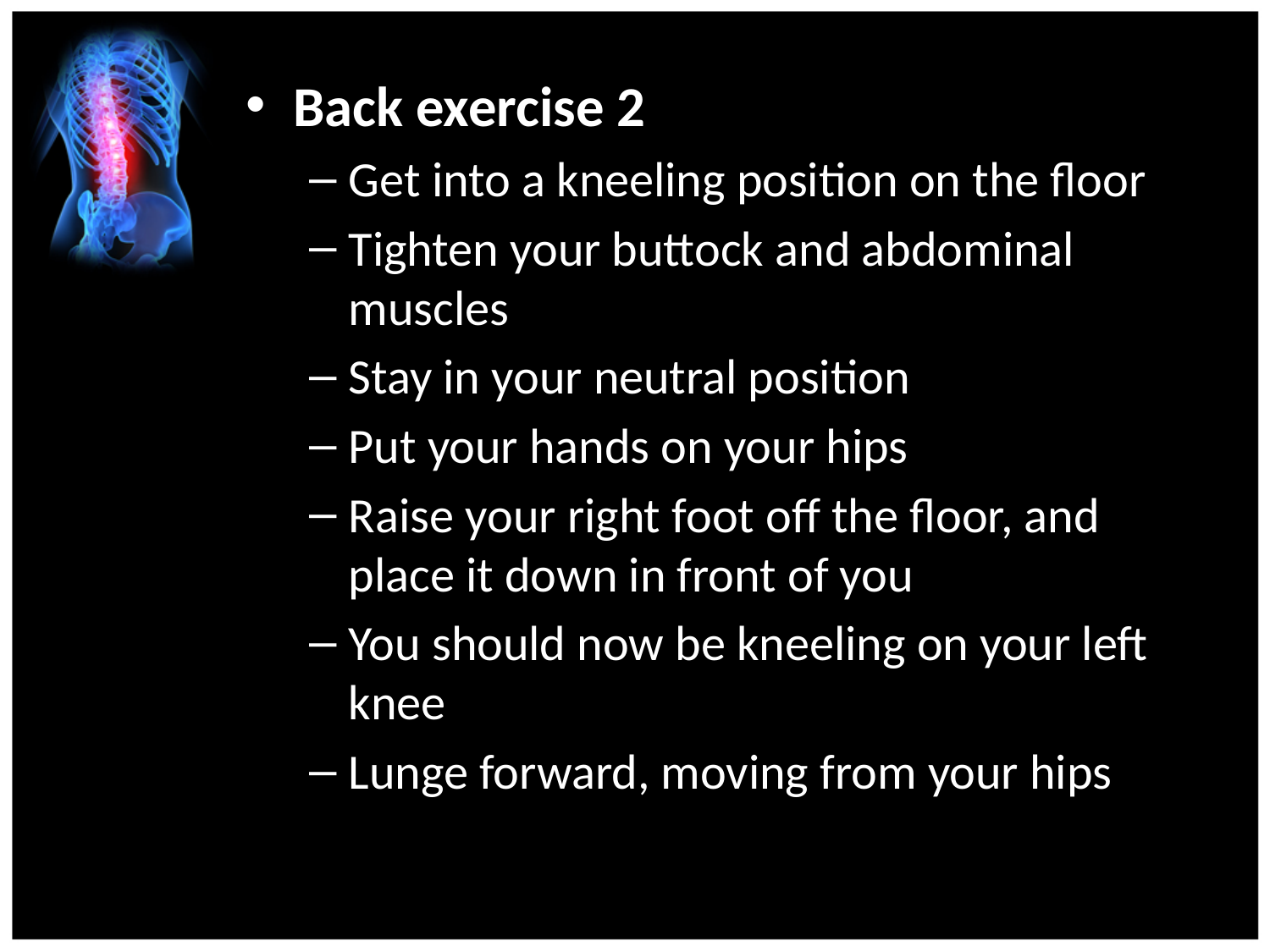

Back exercise 2
Get into a kneeling position on the floor
Tighten your buttock and abdominal muscles
Stay in your neutral position
Put your hands on your hips
Raise your right foot off the floor, and place it down in front of you
You should now be kneeling on your left knee
Lunge forward, moving from your hips